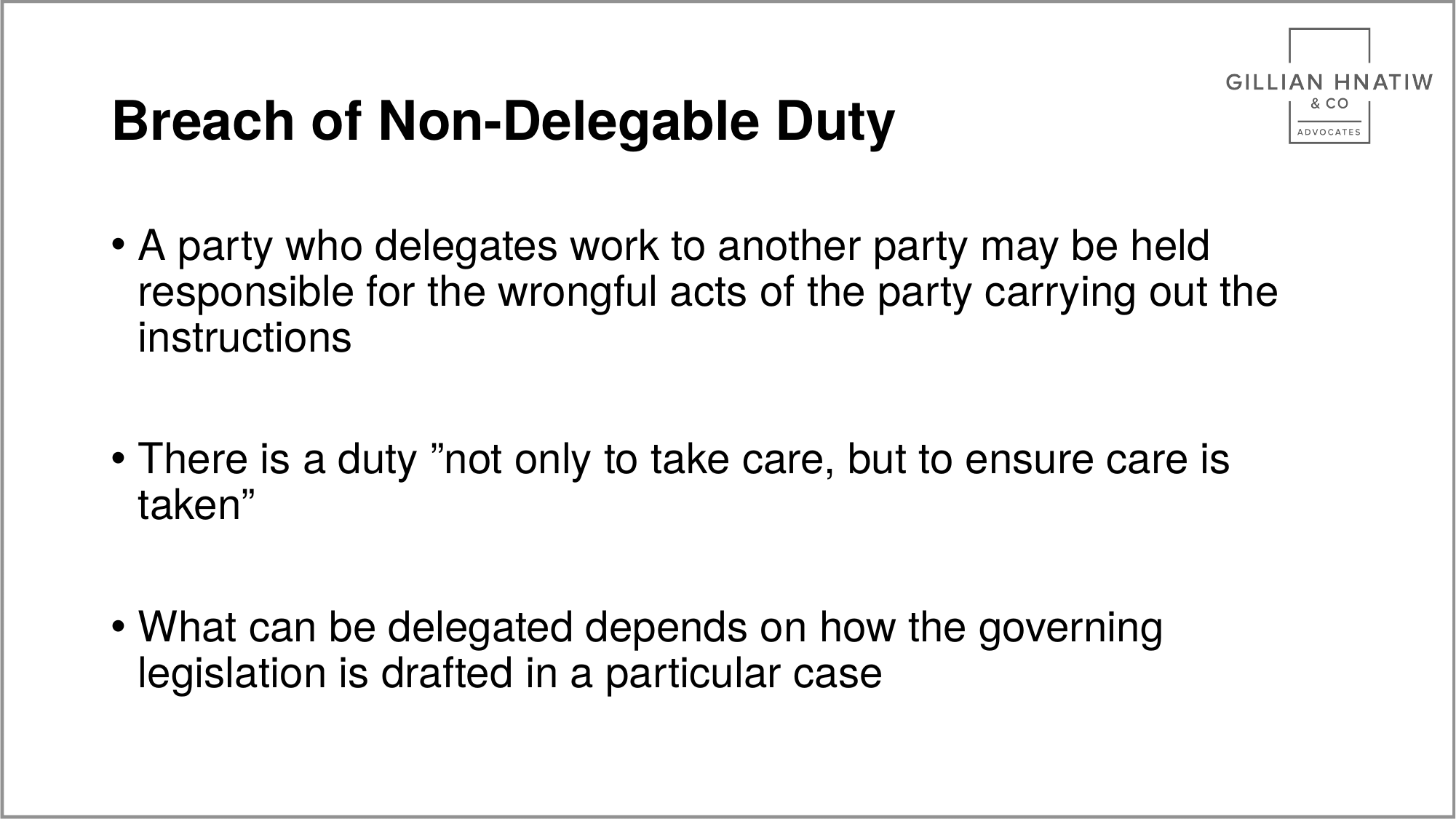

# Breach of Non-Delegable Duty
A party who delegates work to another party may be held responsible for the wrongful acts of the party carrying out the instructions

There is a duty ”not only to take care, but to ensure care is taken”

What can be delegated depends on how the governing legislation is drafted in a particular case